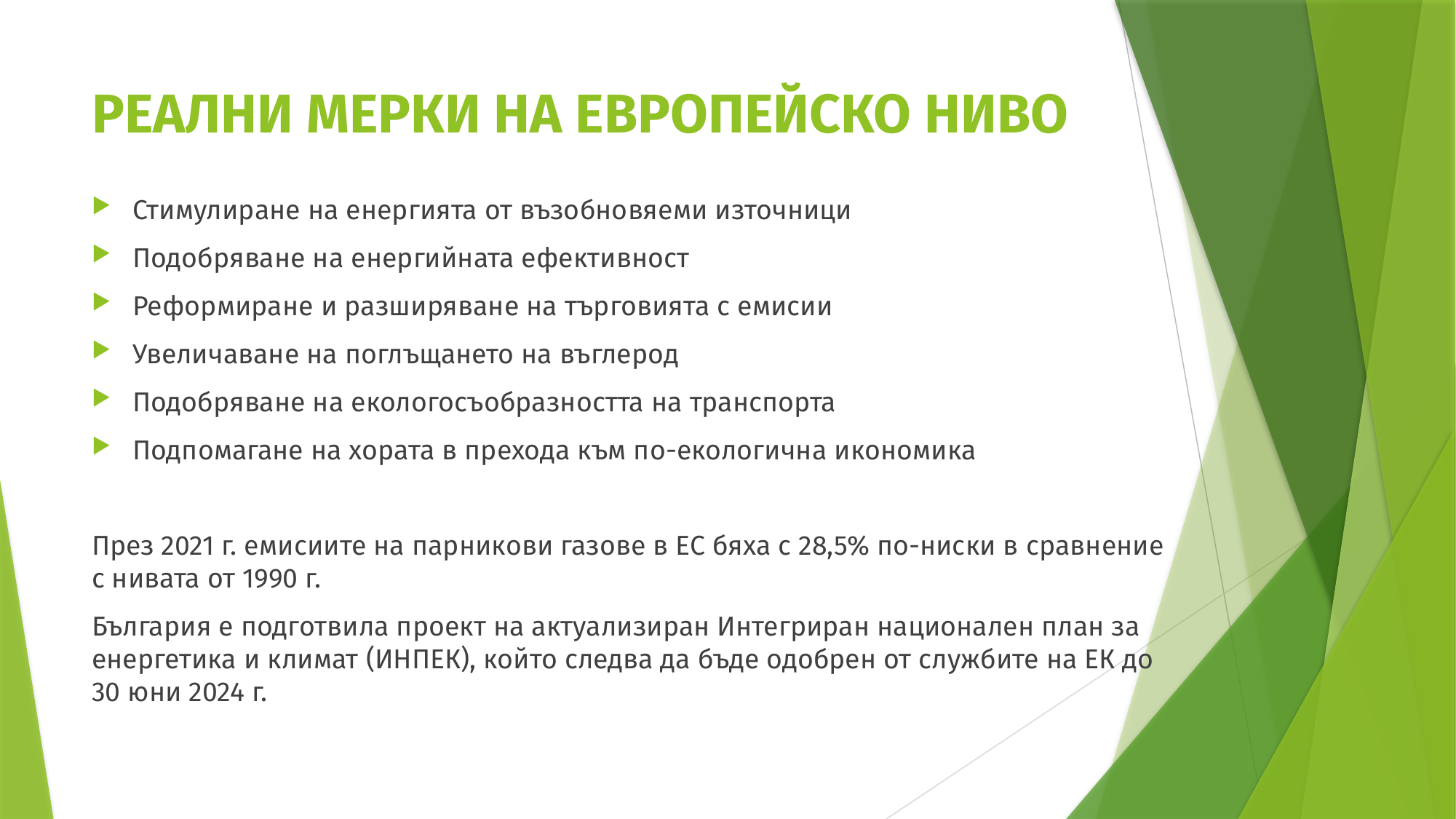

# РЕАЛНИ МЕРКИ НА ЕВРОПЕЙСКО НИВО
Стимулиране на енергията от възобновяеми източници
Подобряване на енергийната ефективност
Реформиране и разширяване на търговията с емисии
Увеличаване на поглъщането на въглерод
Подобряване на екологосъобразността на транспорта
Подпомагане на хората в прехода към по-екологична икономика

През 2021 г. емисиите на парникови газове в ЕС бяха с 28,5% по-ниски в сравнение с нивата от 1990 г.
България е подготвила проект на актуализиран Интегриран национален план за енергетика и климат (ИНПЕК), който следва да бъде одобрен от службите на ЕК до 30 юни 2024 г.